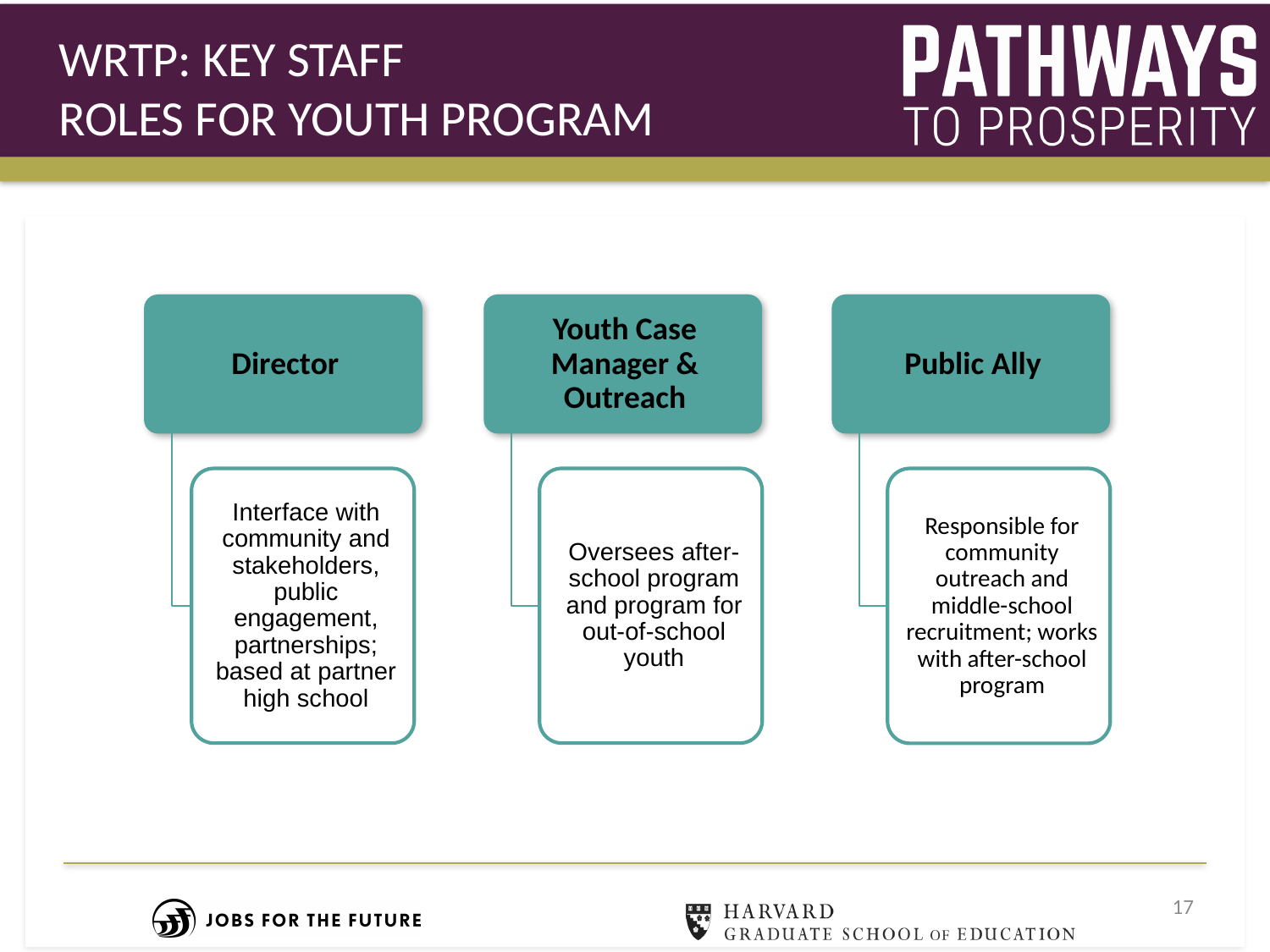

# WRTP: Key Staff Roles for Youth Program
Director
Interface with community and stakeholders, public engagement, partnerships; based at partner high school
Youth Case Manager & Outreach
Oversees after-school program and program for out-of-school youth
Public Ally
Responsible for community outreach and middle-school recruitment; works with after-school program
17